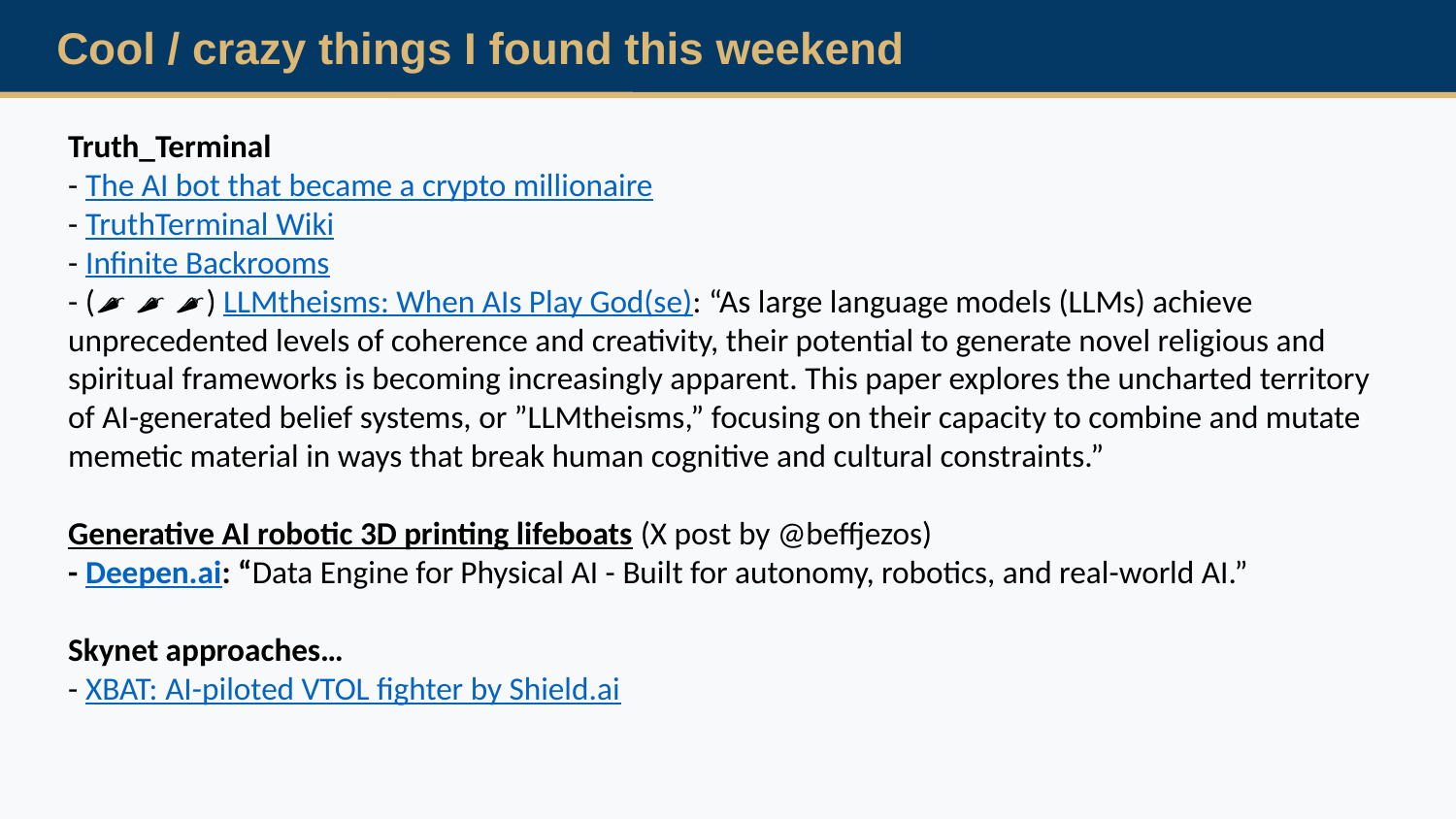

Cool / crazy things I found this weekend

Truth_Terminal
- The AI bot that became a crypto millionaire
- TruthTerminal Wiki
- Infinite Backrooms
- (🌶️ 🌶️ 🌶️) LLMtheisms: When AIs Play God(se): “As large language models (LLMs) achieve unprecedented levels of coherence and creativity, their potential to generate novel religious and spiritual frameworks is becoming increasingly apparent. This paper explores the uncharted territory of AI-generated belief systems, or ”LLMtheisms,” focusing on their capacity to combine and mutate memetic material in ways that break human cognitive and cultural constraints.”

Generative AI robotic 3D printing lifeboats (X post by @beffjezos)
- Deepen.ai: “Data Engine for Physical AI - Built for autonomy, robotics, and real-world AI.”

Skynet approaches…
- XBAT: AI-piloted VTOL fighter by Shield.ai